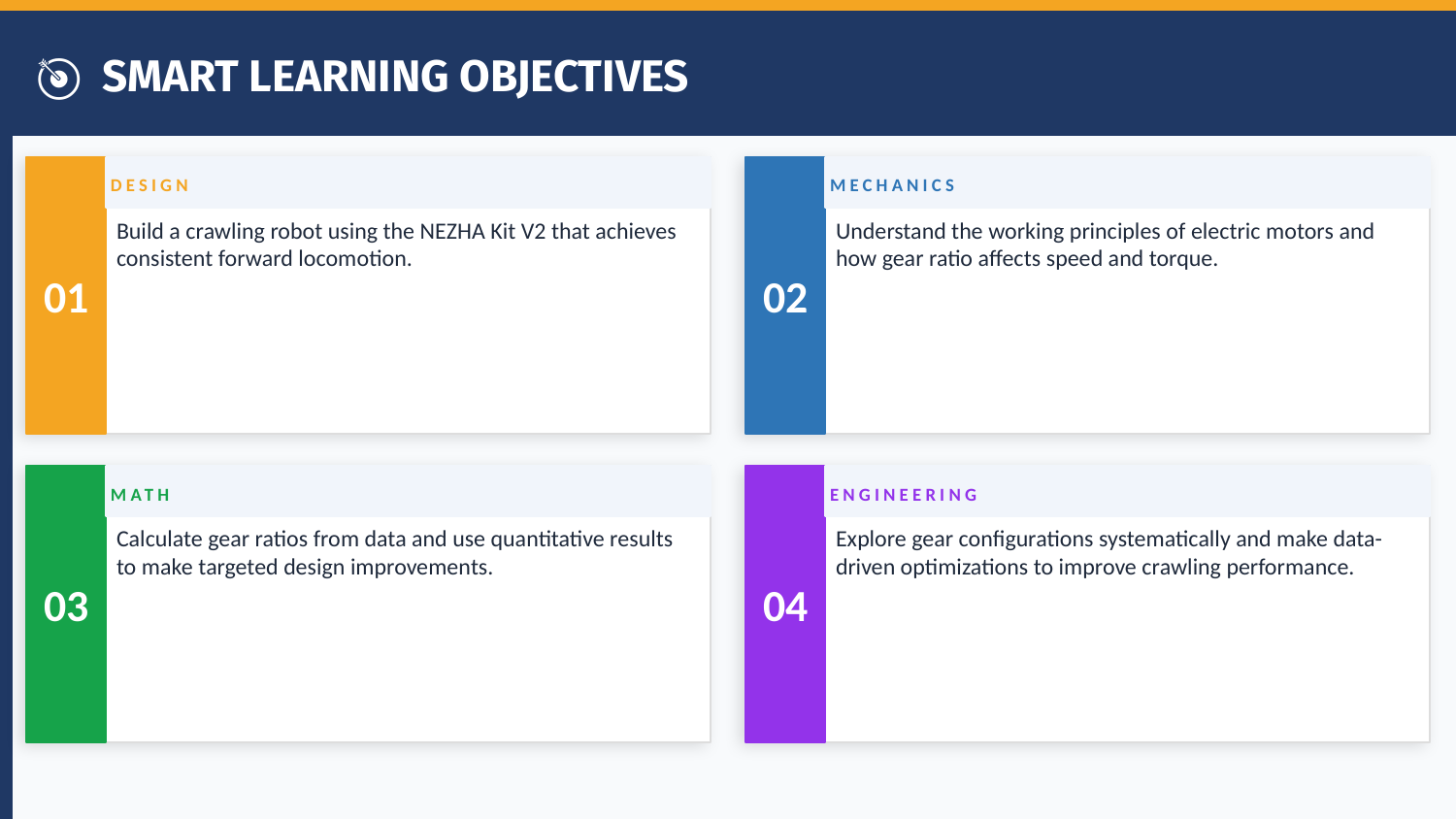

🎯  SMART LEARNING OBJECTIVES

01

02

DESIGN
MECHANICS
Build a crawling robot using the NEZHA Kit V2 that achieves consistent forward locomotion.
Understand the working principles of electric motors and how gear ratio affects speed and torque.

03

04

MATH
ENGINEERING
Calculate gear ratios from data and use quantitative results to make targeted design improvements.
Explore gear configurations systematically and make data-driven optimizations to improve crawling performance.